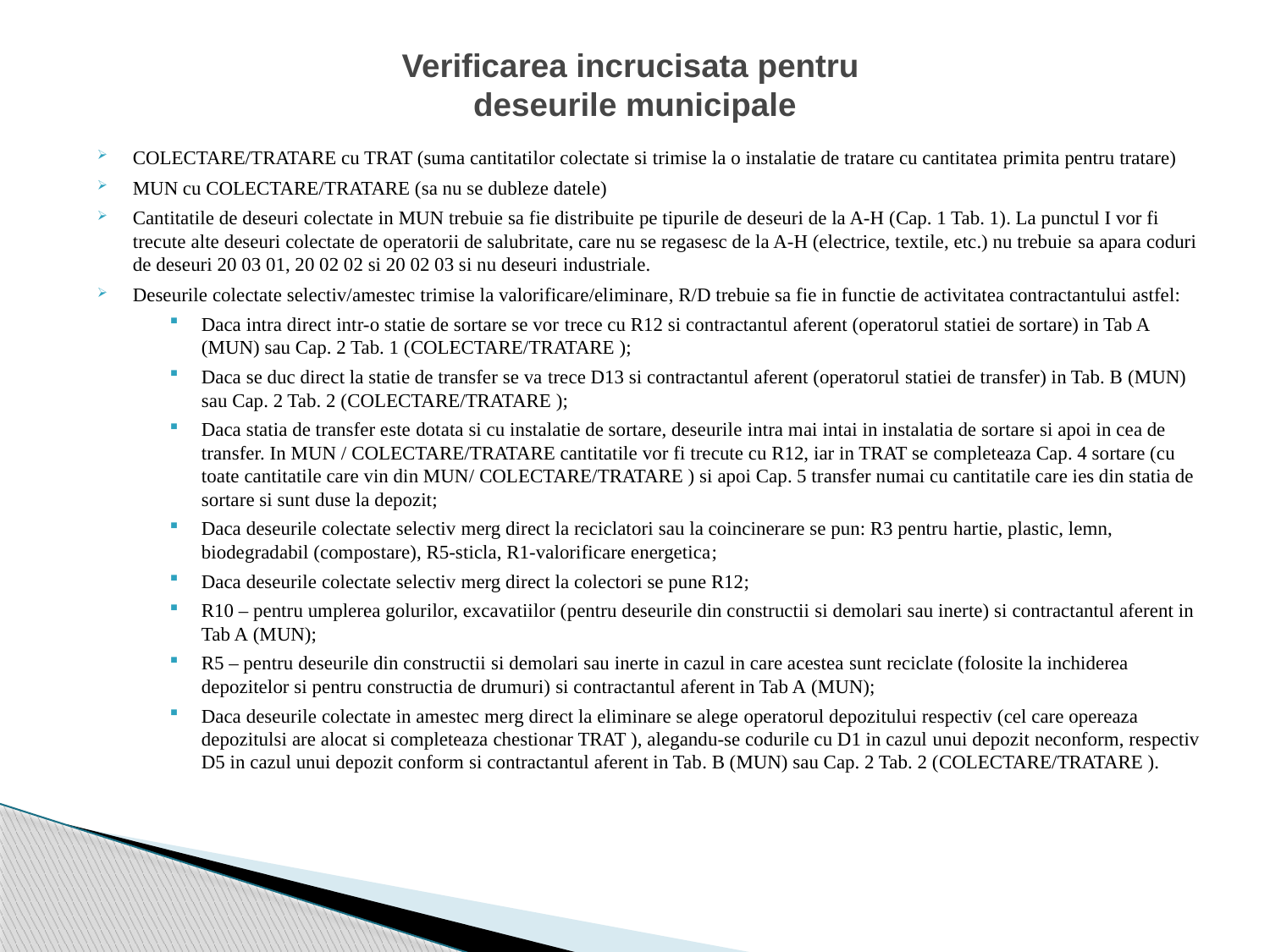

# Verificarea incrucisata pentru deseurile municipale
COLECTARE/TRATARE cu TRAT (suma cantitatilor colectate si trimise la o instalatie de tratare cu cantitatea primita pentru tratare)
MUN cu COLECTARE/TRATARE (sa nu se dubleze datele)
Cantitatile de deseuri colectate in MUN trebuie sa fie distribuite pe tipurile de deseuri de la A-H (Cap. 1 Tab. 1). La punctul I vor fi trecute alte deseuri colectate de operatorii de salubritate, care nu se regasesc de la A-H (electrice, textile, etc.) nu trebuie sa apara coduri de deseuri 20 03 01, 20 02 02 si 20 02 03 si nu deseuri industriale.
Deseurile colectate selectiv/amestec trimise la valorificare/eliminare, R/D trebuie sa fie in functie de activitatea contractantului astfel:
Daca intra direct intr-o statie de sortare se vor trece cu R12 si contractantul aferent (operatorul statiei de sortare) in Tab A (MUN) sau Cap. 2 Tab. 1 (COLECTARE/TRATARE );
Daca se duc direct la statie de transfer se va trece D13 si contractantul aferent (operatorul statiei de transfer) in Tab. B (MUN) sau Cap. 2 Tab. 2 (COLECTARE/TRATARE );
Daca statia de transfer este dotata si cu instalatie de sortare, deseurile intra mai intai in instalatia de sortare si apoi in cea de transfer. In MUN / COLECTARE/TRATARE cantitatile vor fi trecute cu R12, iar in TRAT se completeaza Cap. 4 sortare (cu toate cantitatile care vin din MUN/ COLECTARE/TRATARE ) si apoi Cap. 5 transfer numai cu cantitatile care ies din statia de sortare si sunt duse la depozit;
Daca deseurile colectate selectiv merg direct la reciclatori sau la coincinerare se pun: R3 pentru hartie, plastic, lemn, biodegradabil (compostare), R5-sticla, R1-valorificare energetica;
Daca deseurile colectate selectiv merg direct la colectori se pune R12;
R10 – pentru umplerea golurilor, excavatiilor (pentru deseurile din constructii si demolari sau inerte) si contractantul aferent in Tab A (MUN);
R5 – pentru deseurile din constructii si demolari sau inerte in cazul in care acestea sunt reciclate (folosite la inchiderea depozitelor si pentru constructia de drumuri) si contractantul aferent in Tab A (MUN);
Daca deseurile colectate in amestec merg direct la eliminare se alege operatorul depozitului respectiv (cel care opereaza depozitulsi are alocat si completeaza chestionar TRAT ), alegandu-se codurile cu D1 in cazul unui depozit neconform, respectiv D5 in cazul unui depozit conform si contractantul aferent in Tab. B (MUN) sau Cap. 2 Tab. 2 (COLECTARE/TRATARE ).